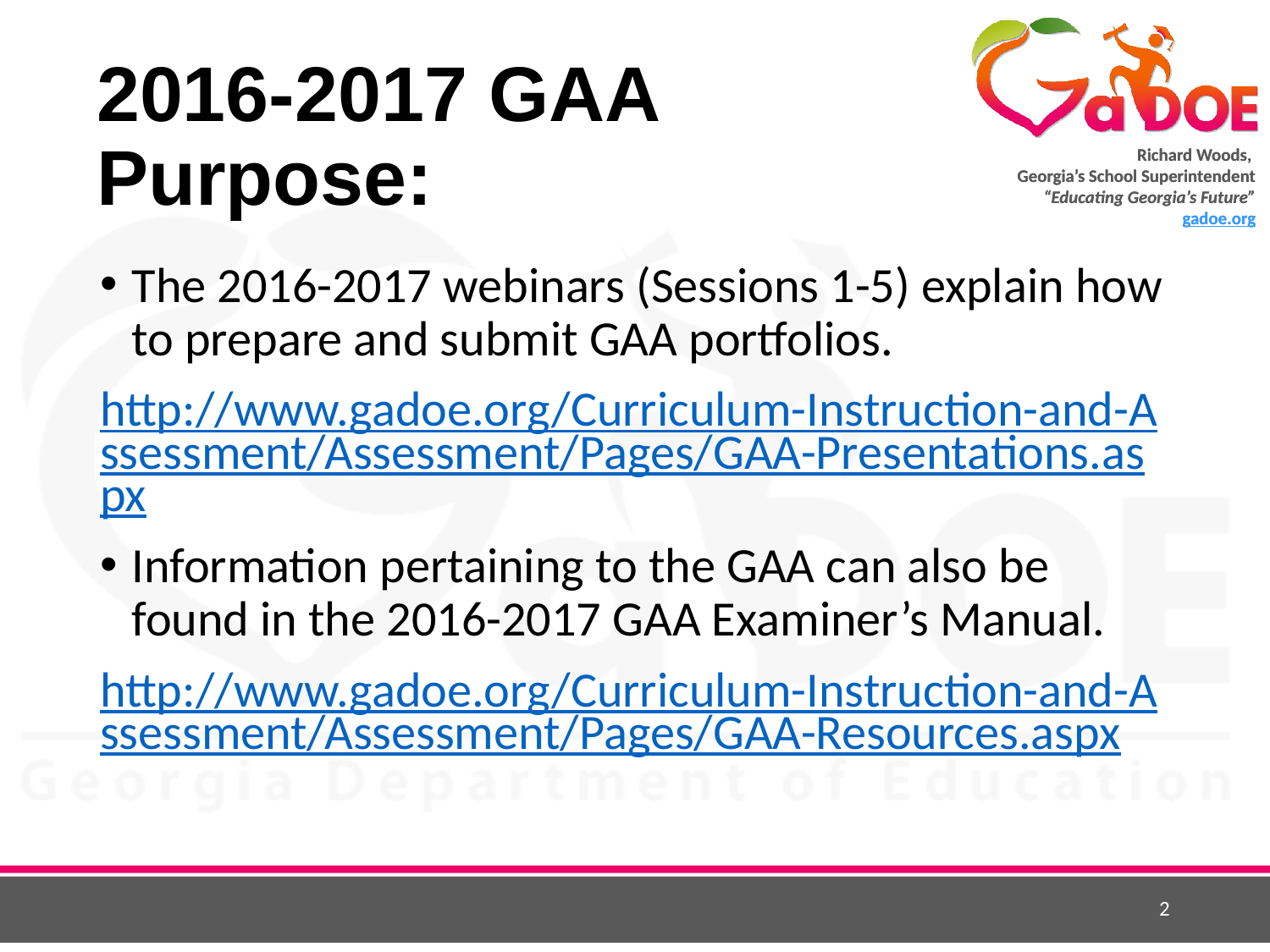

# 2016-2017 GAA Purpose:
The 2016-2017 webinars (Sessions 1-5) explain how to prepare and submit GAA portfolios.
http://www.gadoe.org/Curriculum-Instruction-and-Assessment/Assessment/Pages/GAA-Presentations.aspx
Information pertaining to the GAA can also be found in the 2016-2017 GAA Examiner’s Manual.
http://www.gadoe.org/Curriculum-Instruction-and-Assessment/Assessment/Pages/GAA-Resources.aspx

2